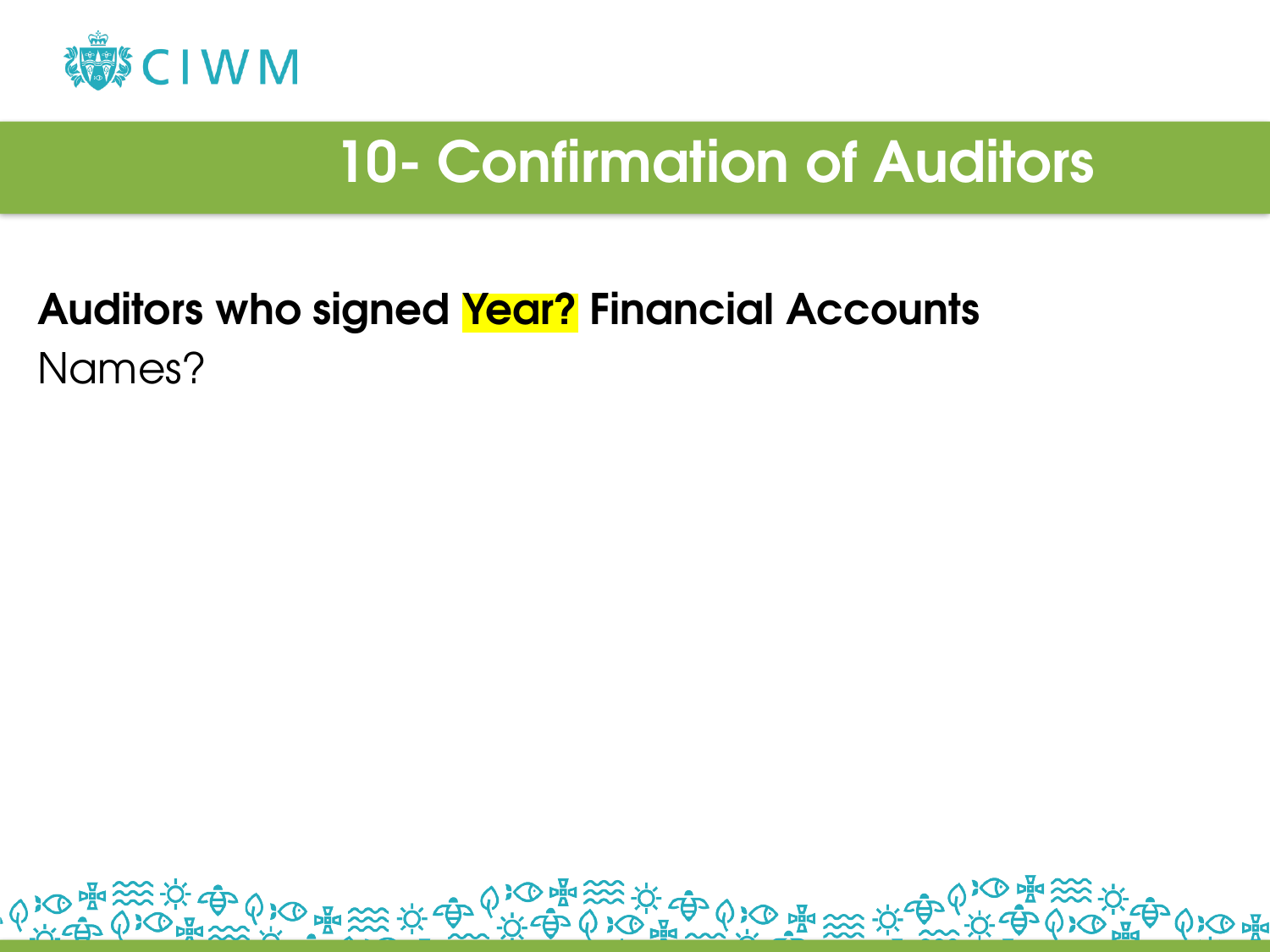

# 10- Confirmation of Auditors
Auditors who signed Year? Financial Accounts
Names?